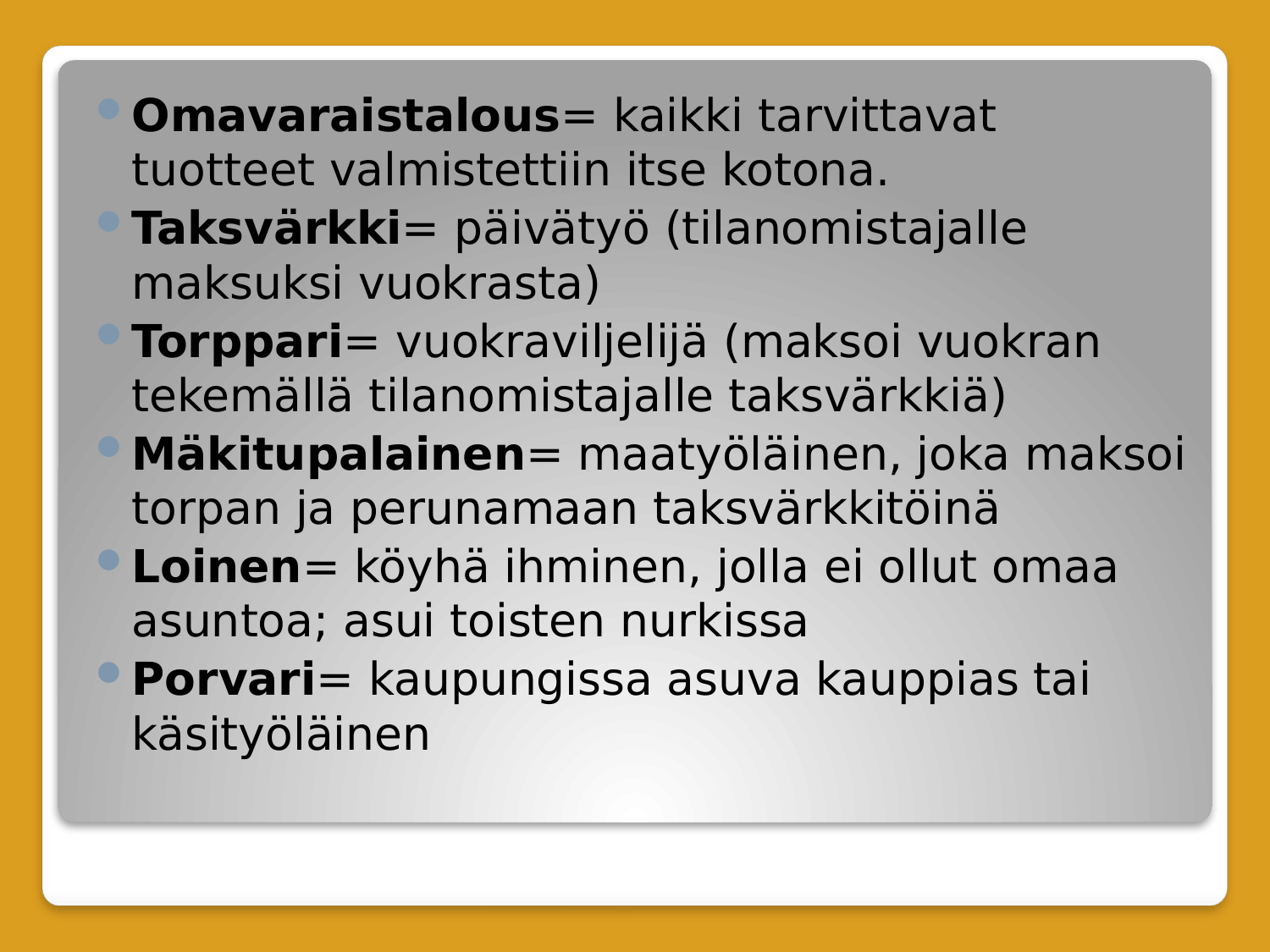

Omavaraistalous= kaikki tarvittavat tuotteet valmistettiin itse kotona.
Taksvärkki= päivätyö (tilanomistajalle maksuksi vuokrasta)
Torppari= vuokraviljelijä (maksoi vuokran tekemällä tilanomistajalle taksvärkkiä)
Mäkitupalainen= maatyöläinen, joka maksoi torpan ja perunamaan taksvärkkitöinä
Loinen= köyhä ihminen, jolla ei ollut omaa asuntoa; asui toisten nurkissa
Porvari= kaupungissa asuva kauppias tai käsityöläinen